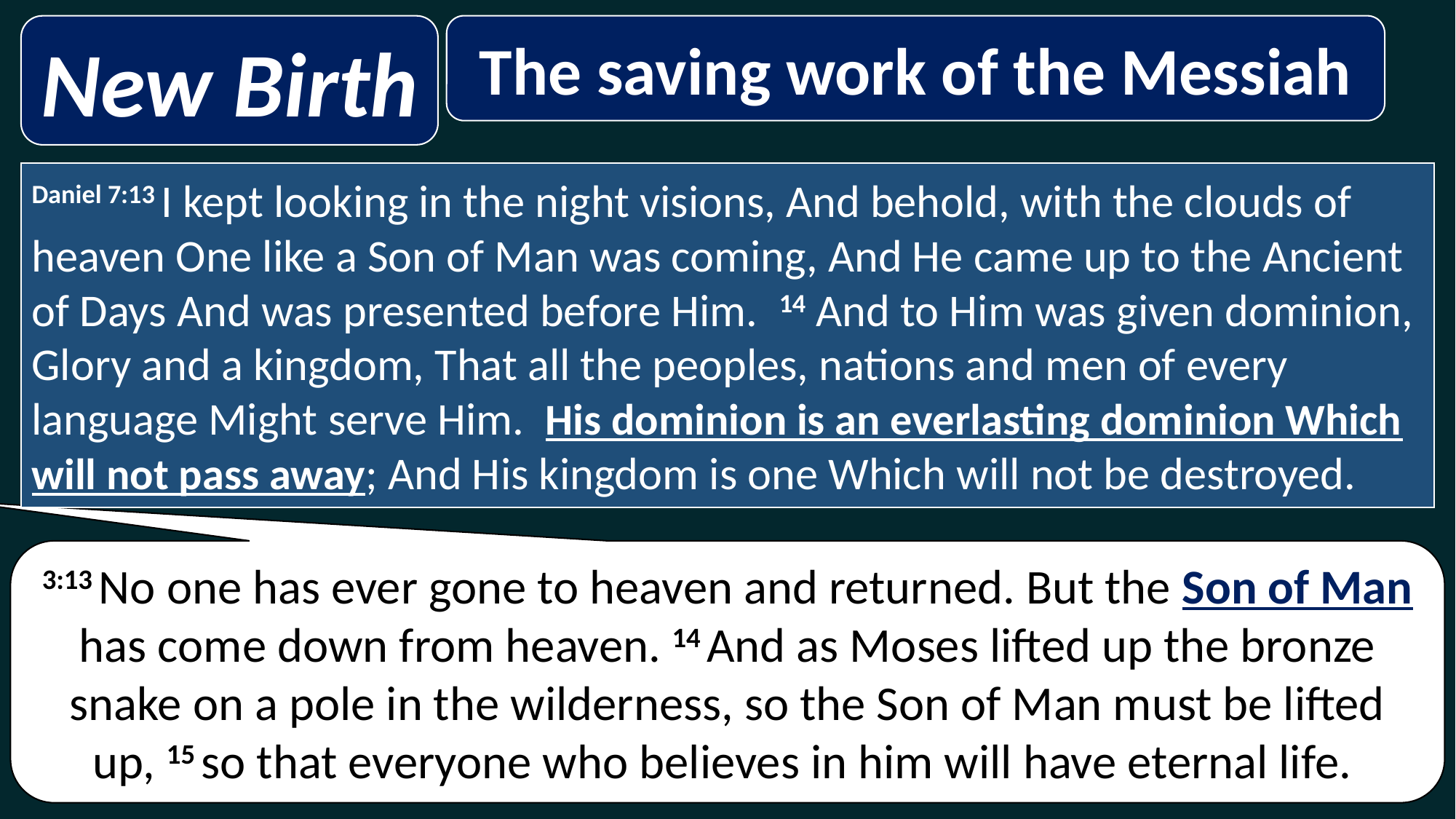

New Birth
The saving work of the Messiah
Daniel 7:13 I kept looking in the night visions, And behold, with the clouds of heaven One like a Son of Man was coming, And He came up to the Ancient of Days And was presented before Him.  14 And to Him was given dominion, Glory and a kingdom, That all the peoples, nations and men of every language Might serve Him.  His dominion is an everlasting dominion Which will not pass away; And His kingdom is one Which will not be destroyed.
3:13 No one has ever gone to heaven and returned. But the Son of Man has come down from heaven. 14 And as Moses lifted up the bronze snake on a pole in the wilderness, so the Son of Man must be lifted up, 15 so that everyone who believes in him will have eternal life.